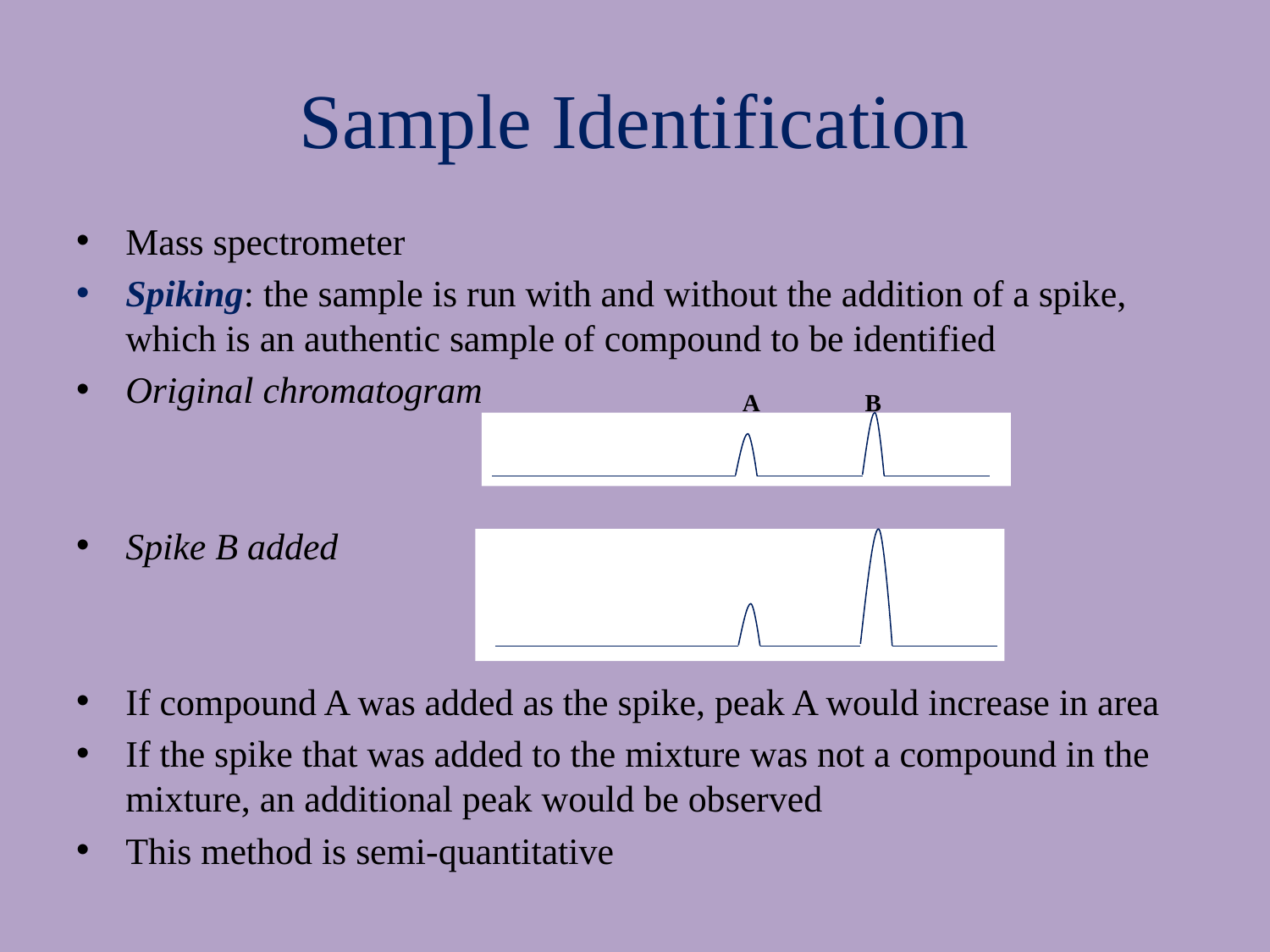

# Sample Identification
Mass spectrometer
Spiking: the sample is run with and without the addition of a spike,
which is an authentic sample of compound to be identified
Original chromatogram

Spike B added

If compound A was added as the spike, peak A would increase in area
If the spike that was added to the mixture was not a compound in the mixture, an additional peak would be observed
This method is semi-quantitative

A
B